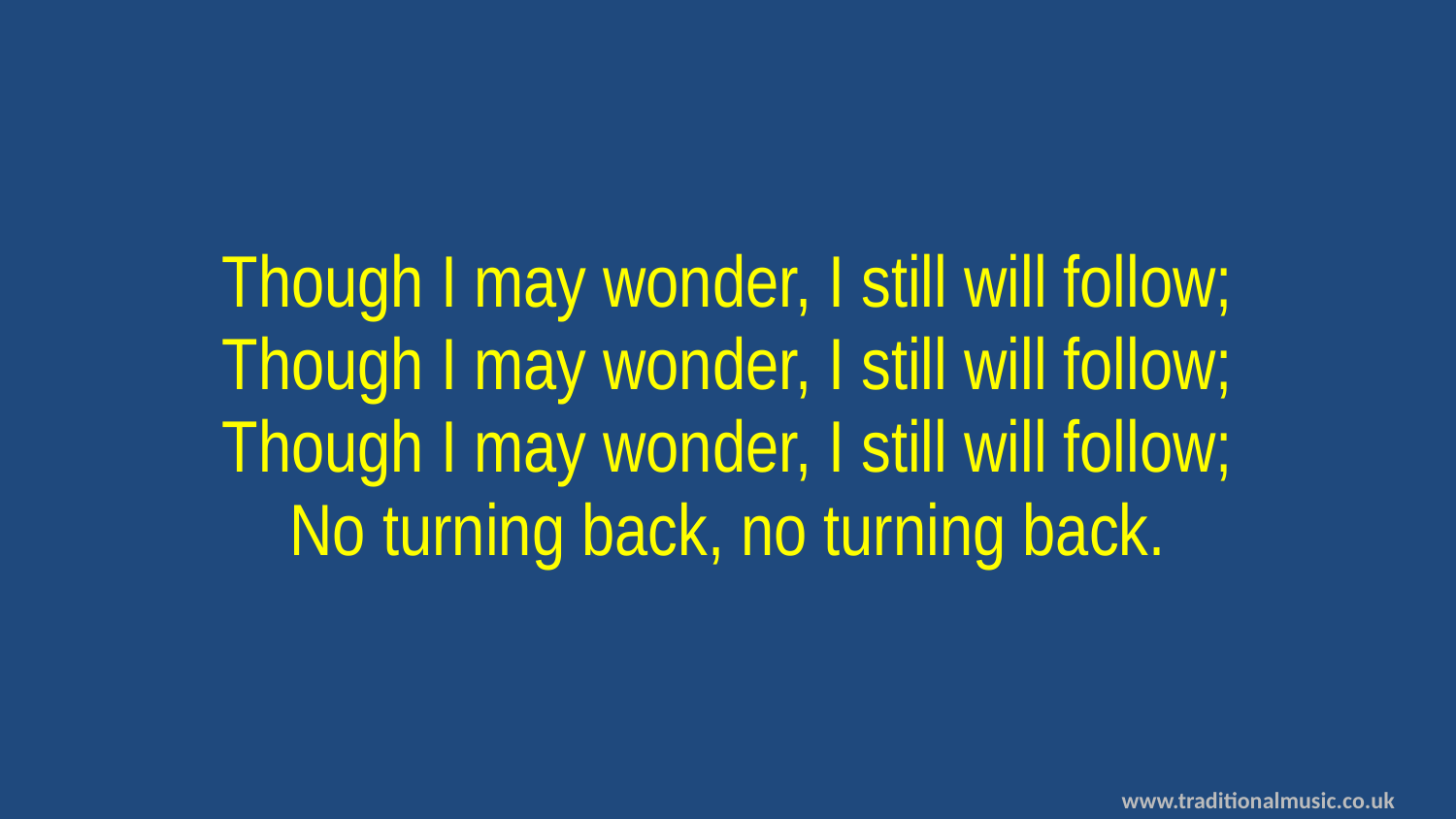

Though I may wonder, I still will follow;
Though I may wonder, I still will follow;
Though I may wonder, I still will follow;
No turning back, no turning back.